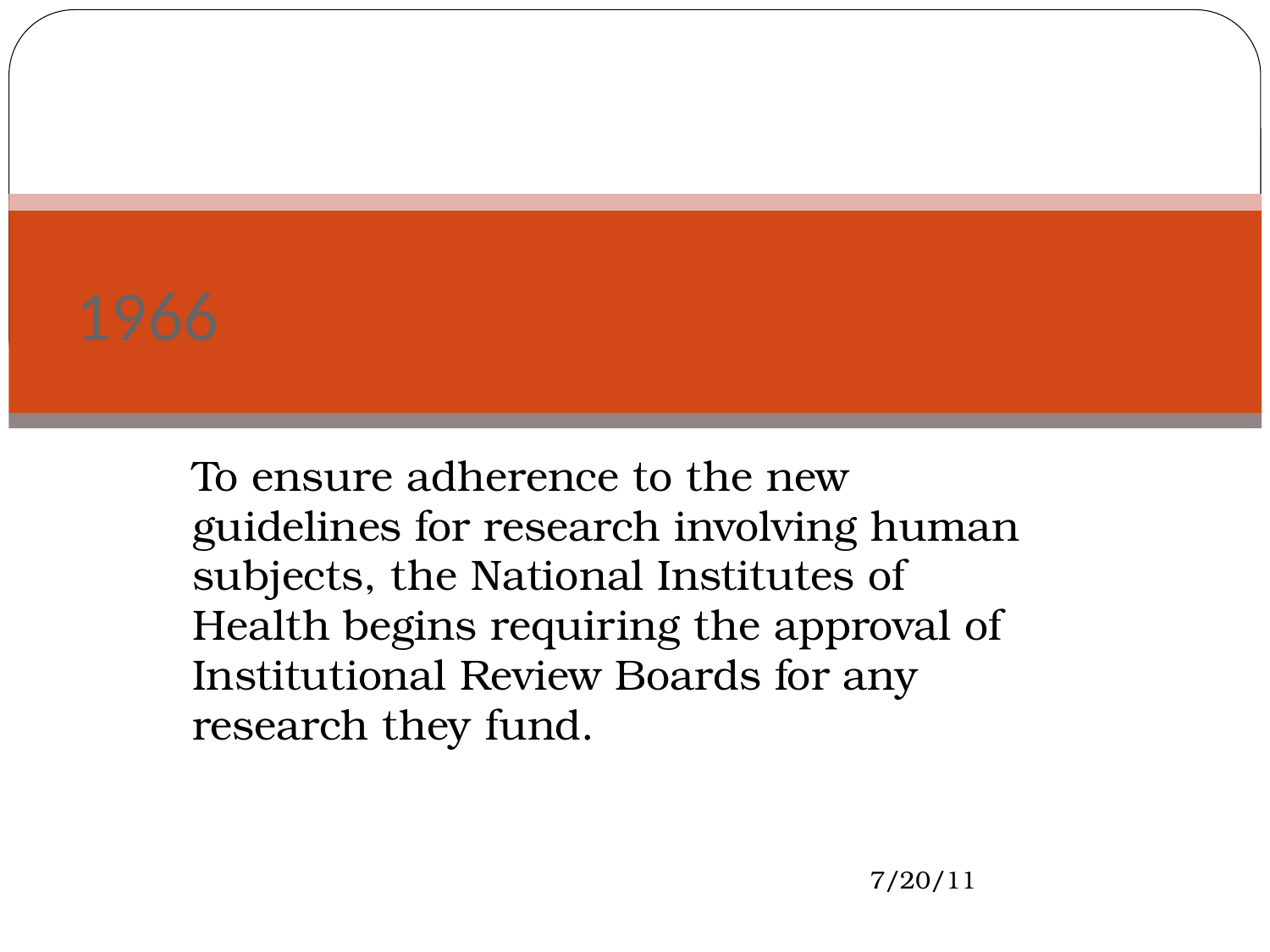

# 1966
To ensure adherence to the new guidelines for research involving human subjects, the National Institutes of Health begins requiring the approval of Institutional Review Boards for any research they fund.
7/20/11